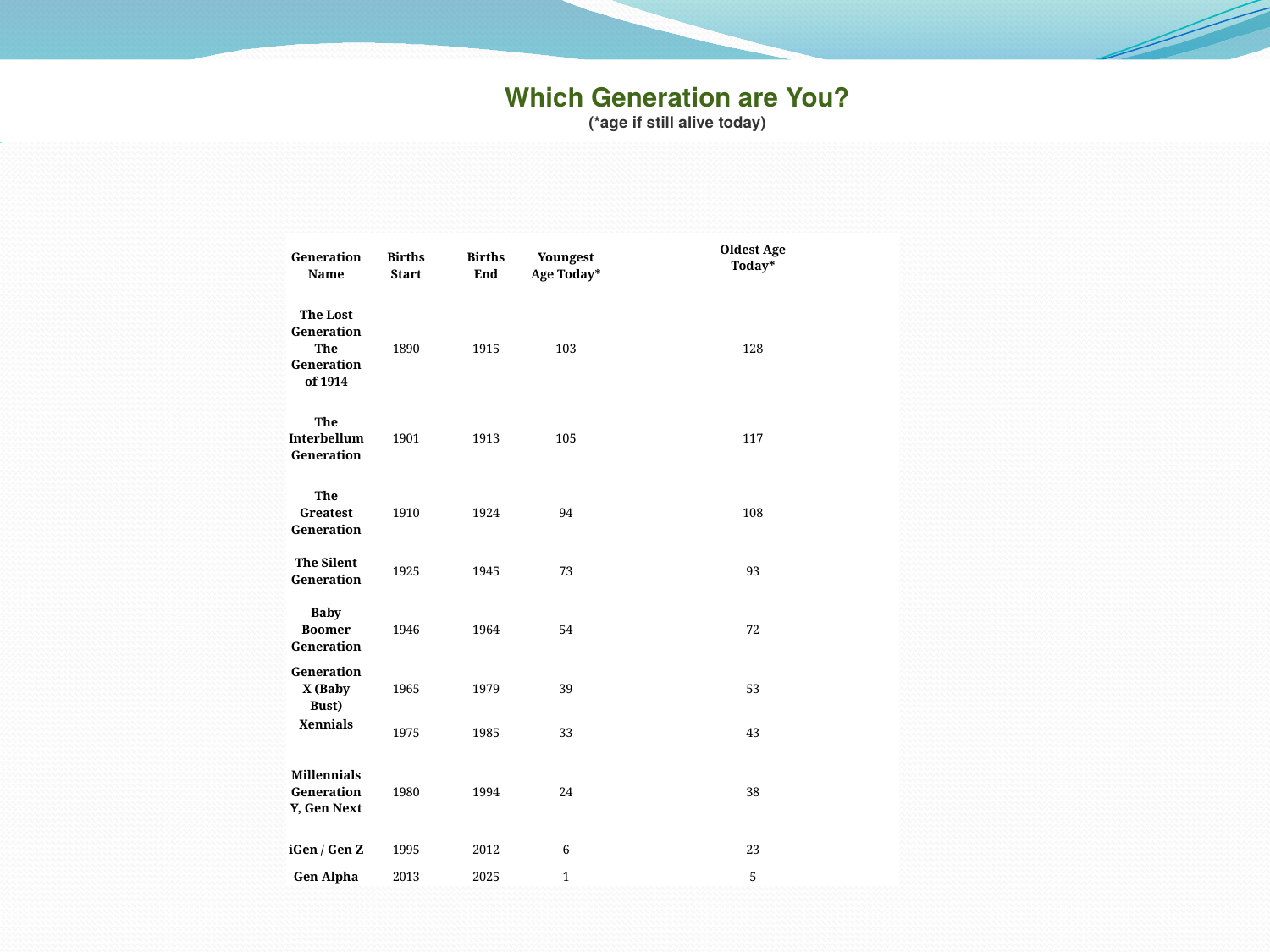

Which Generation are You?
(*age if still alive today)
#
| Generation Name | Births Start | Births End | Youngest Age Today\* | Oldest Age Today\* |
| --- | --- | --- | --- | --- |
| The Lost Generation The Generation of 1914 | 1890 | 1915 | 103 | 128 |
| The Interbellum Generation | 1901 | 1913 | 105 | 117 |
| The Greatest Generation | 1910 | 1924 | 94 | 108 |
| The Silent Generation | 1925 | 1945 | 73 | 93 |
| Baby Boomer Generation | 1946 | 1964 | 54 | 72 |
| Generation X (Baby Bust) | 1965 | 1979 | 39 | 53 |
| Xennials | 1975 | 1985 | 33 | 43 |
| Millennials Generation Y, Gen Next | 1980 | 1994 | 24 | 38 |
| iGen / Gen Z | 1995 | 2012 | 6 | 23 |
| Gen Alpha | 2013 | 2025 | 1 | 5 |